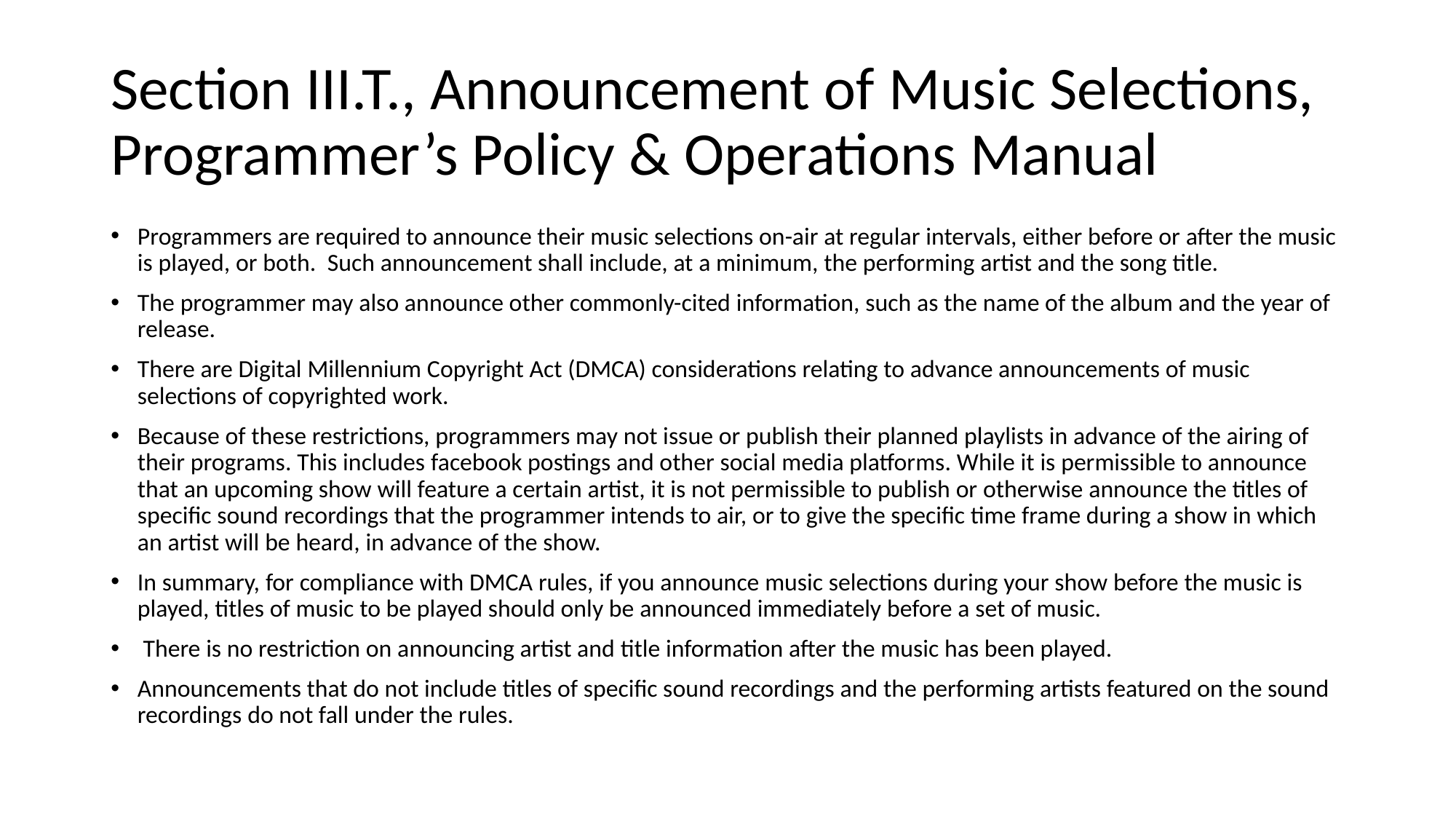

# Section III.T., Announcement of Music Selections, Programmer’s Policy & Operations Manual
Programmers are required to announce their music selections on-air at regular intervals, either before or after the music is played, or both.  Such announcement shall include, at a minimum, the performing artist and the song title.
The programmer may also announce other commonly-cited information, such as the name of the album and the year of release.
There are Digital Millennium Copyright Act (DMCA) considerations relating to advance announcements of music selections of copyrighted work.
Because of these restrictions, programmers may not issue or publish their planned playlists in advance of the airing of their programs. This includes facebook postings and other social media platforms. While it is permissible to announce that an upcoming show will feature a certain artist, it is not permissible to publish or otherwise announce the titles of specific sound recordings that the programmer intends to air, or to give the specific time frame during a show in which an artist will be heard, in advance of the show.
In summary, for compliance with DMCA rules, if you announce music selections during your show before the music is played, titles of music to be played should only be announced immediately before a set of music.
 There is no restriction on announcing artist and title information after the music has been played.
Announcements that do not include titles of specific sound recordings and the performing artists featured on the sound recordings do not fall under the rules.